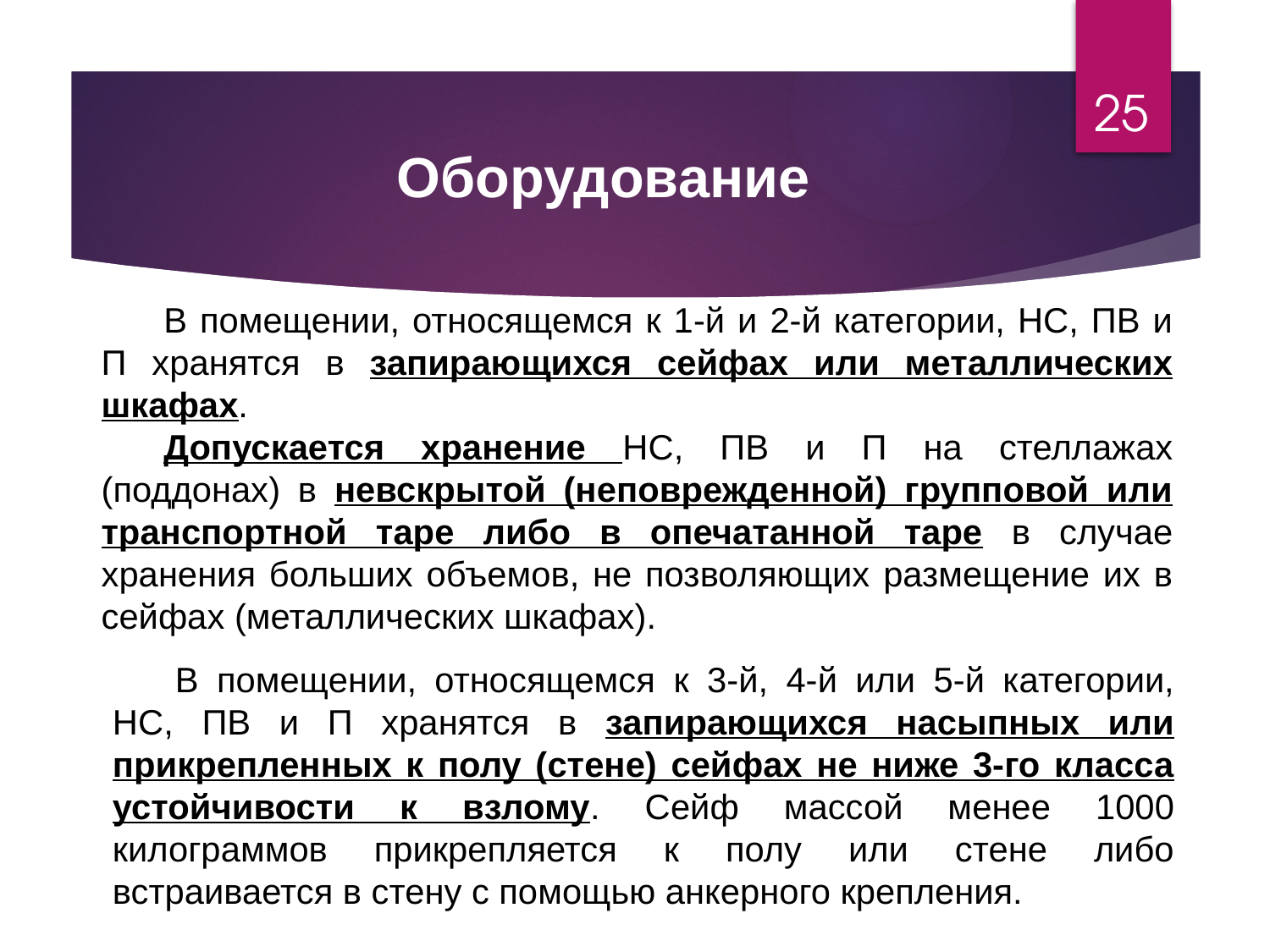

25
# Оборудование
В помещении, относящемся к 1-й и 2-й категории, НС, ПВ и П хранятся в запирающихся сейфах или металлических шкафах.
Допускается хранение НС, ПВ и П на стеллажах (поддонах) в невскрытой (неповрежденной) групповой или транспортной таре либо в опечатанной таре в случае хранения больших объемов, не позволяющих размещение их в сейфах (металлических шкафах).
В помещении, относящемся к 3-й, 4-й или 5-й категории, НС, ПВ и П хранятся в запирающихся насыпных или прикрепленных к полу (стене) сейфах не ниже 3-го класса устойчивости к взлому. Сейф массой менее 1000 килограммов прикрепляется к полу или стене либо встраивается в стену с помощью анкерного крепления.